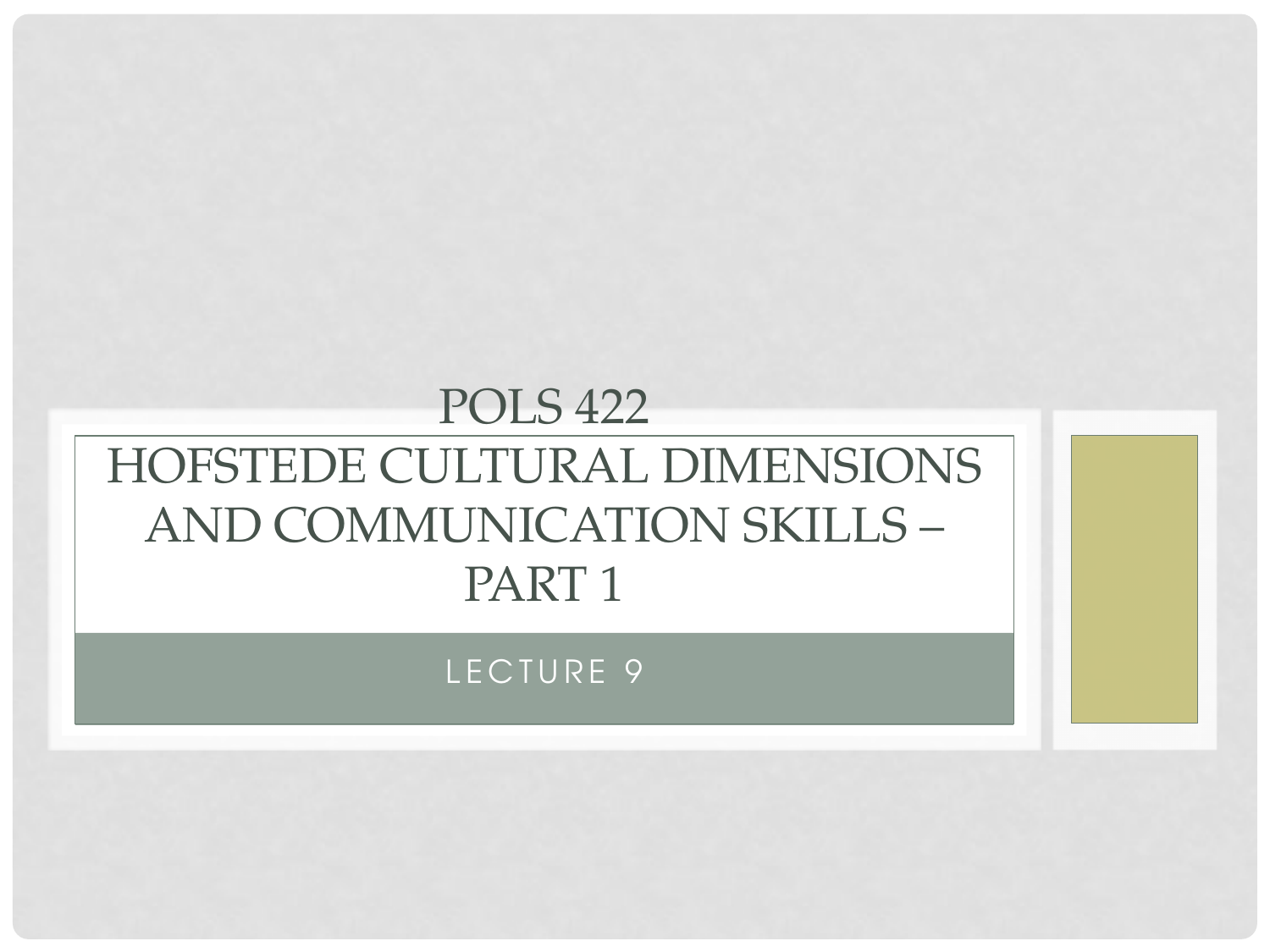

# POLS 422 HoFSTEDE CULTURAL DIMENSIONS and communication skills – part 1
Lecture 9